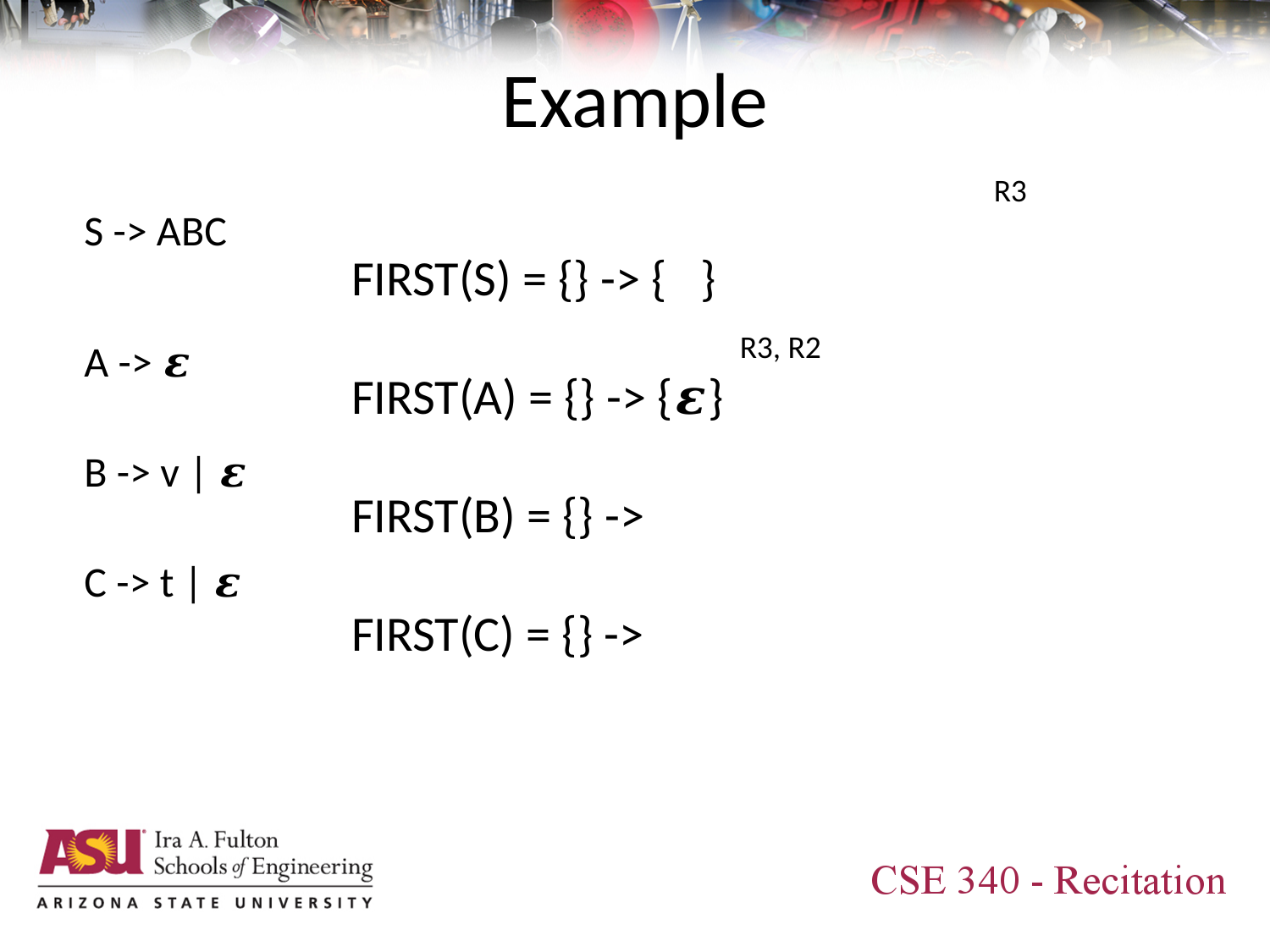

# Example

S -> ABC

A -> 𝜺

B -> v | 𝜺

C -> t | 𝜺

					 R3
FIRST(S) = {} -> {   }
                            		 R3, R2
FIRST(A) = {} -> {𝜺}

FIRST(B) = {} ->

FIRST(C) = {} ->